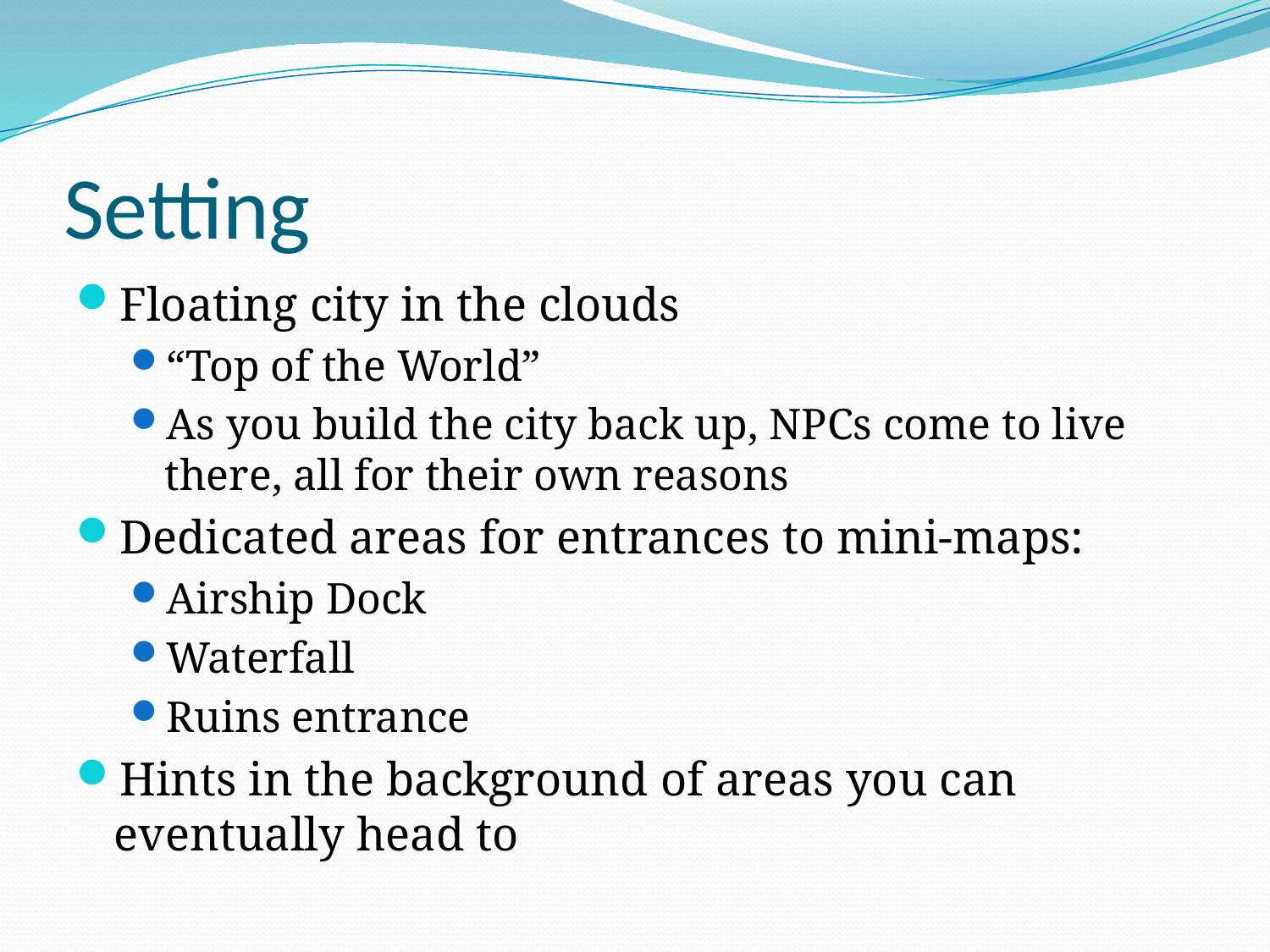

# Setting
Floating city in the clouds
“Top of the World”
As you build the city back up, NPCs come to live there, all for their own reasons
Dedicated areas for entrances to mini-maps:
Airship Dock
Waterfall
Ruins entrance
Hints in the background of areas you can eventually head to